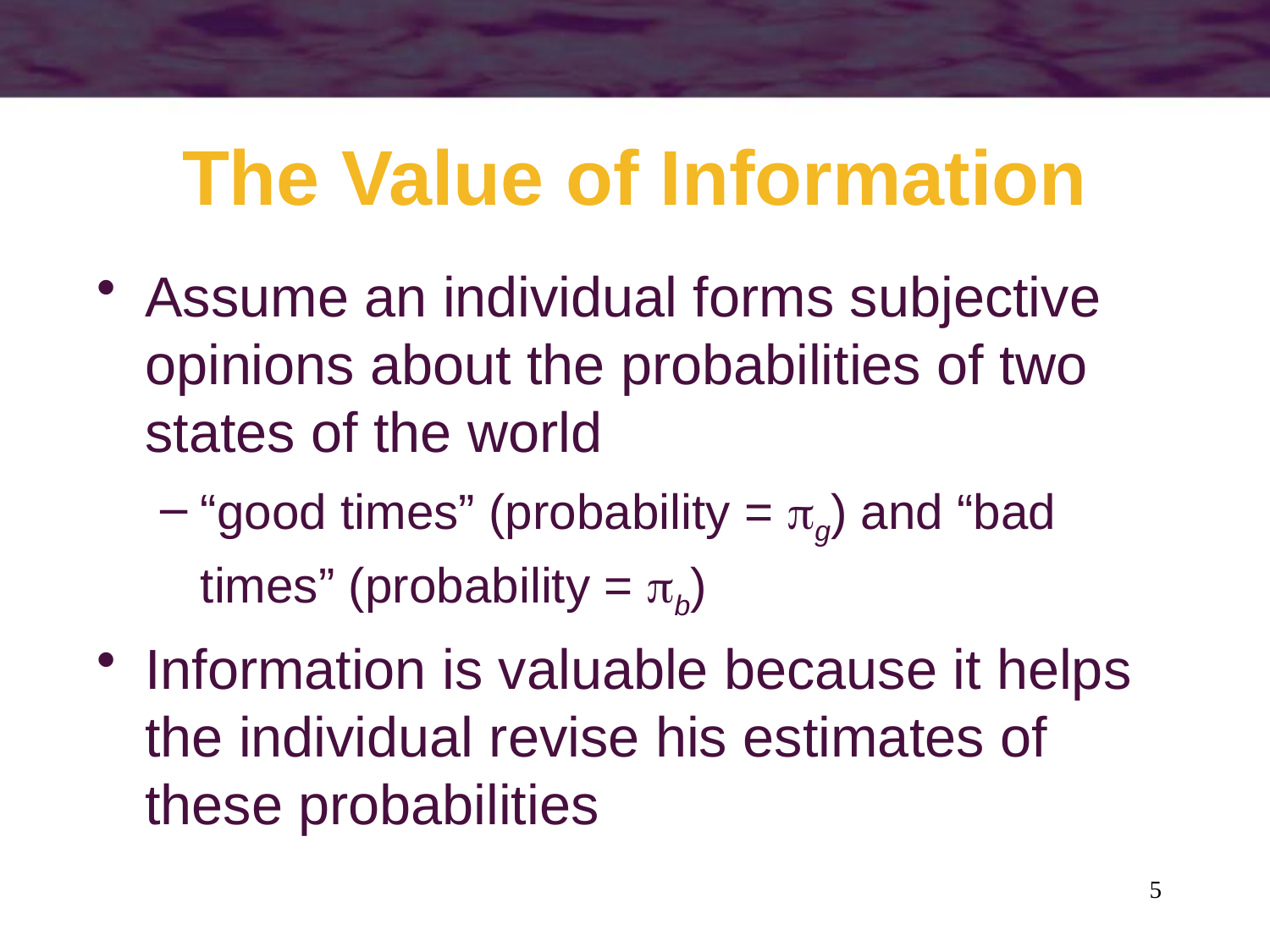

# The Value of Information
Assume an individual forms subjective opinions about the probabilities of two states of the world
“good times” (probability = πg) and “bad times” (probability = πb)
Information is valuable because it helps the individual revise his estimates of these probabilities
5